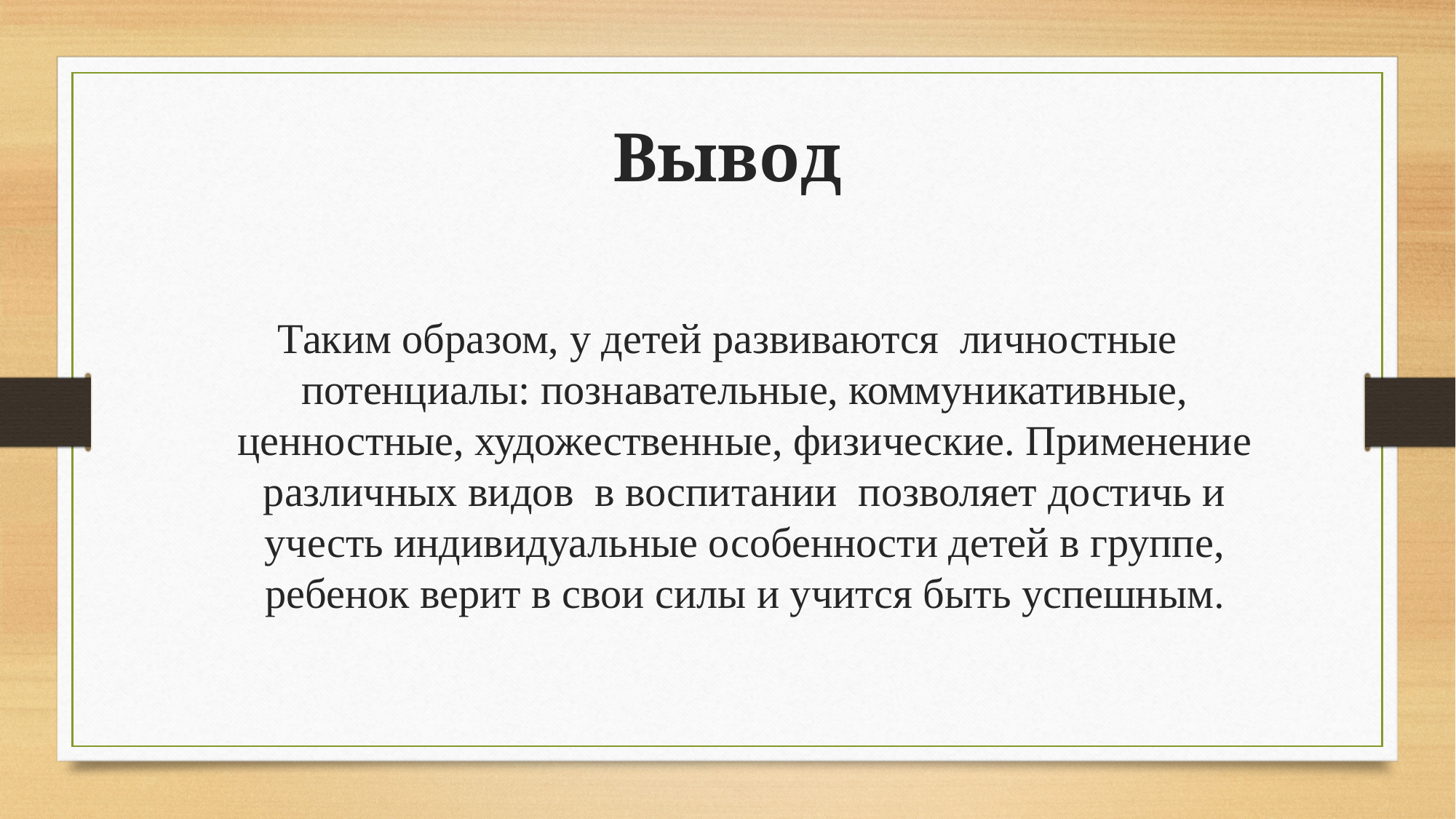

# Вывод
Таким образом, у детей развиваются  личностные потенциалы: познавательные, коммуникативные, ценностные, художественные, физические. Применение различных видов  в воспитании  позволяет достичь и учесть индивидуальные особенности детей в группе, ребенок верит в свои силы и учится быть успешным.